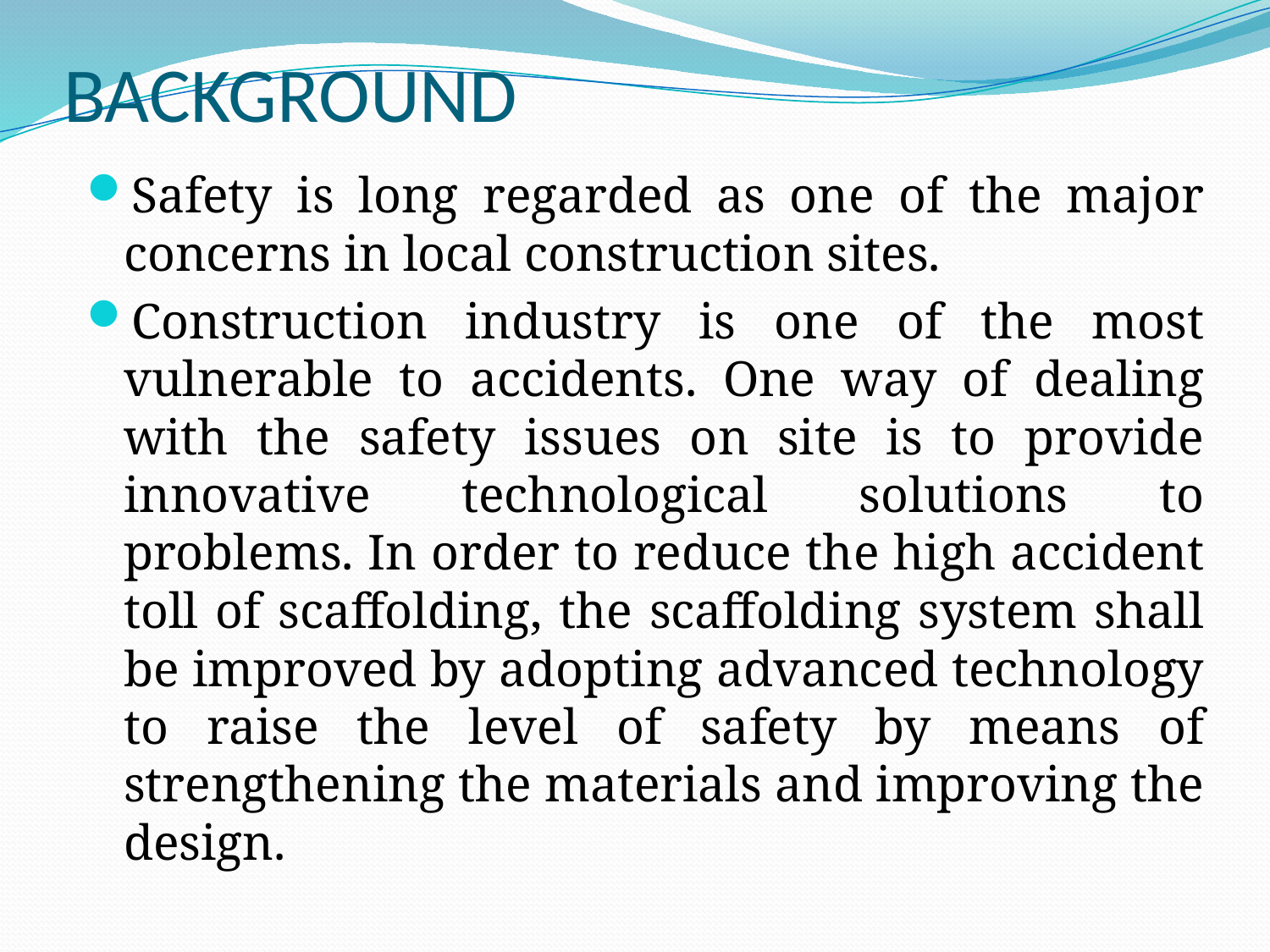

# BACKGROUND
Safety is long regarded as one of the major concerns in local construction sites.
Construction industry is one of the most vulnerable to accidents. One way of dealing with the safety issues on site is to provide innovative technological solutions to problems. In order to reduce the high accident toll of scaffolding, the scaffolding system shall be improved by adopting advanced technology to raise the level of safety by means of strengthening the materials and improving the design.